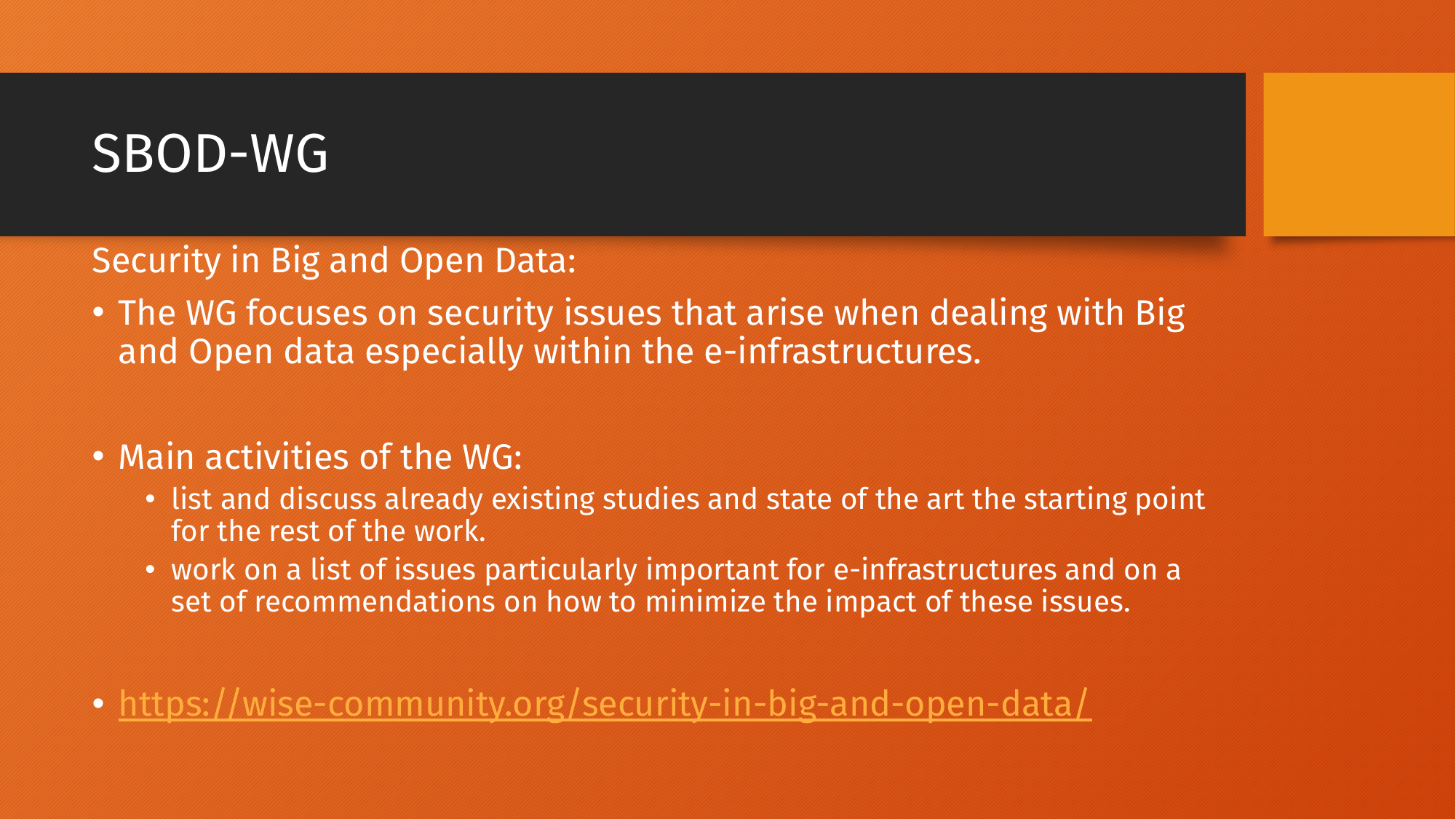

# SBOD-WG
Security in Big and Open Data:
The WG focuses on security issues that arise when dealing with Big and Open data especially within the e-infrastructures.

Main activities of the WG:
list and discuss already existing studies and state of the art the starting point for the rest of the work.
work on a list of issues particularly important for e-infrastructures and on a set of recommendations on how to minimize the impact of these issues.

https://wise-community.org/security-in-big-and-open-data/